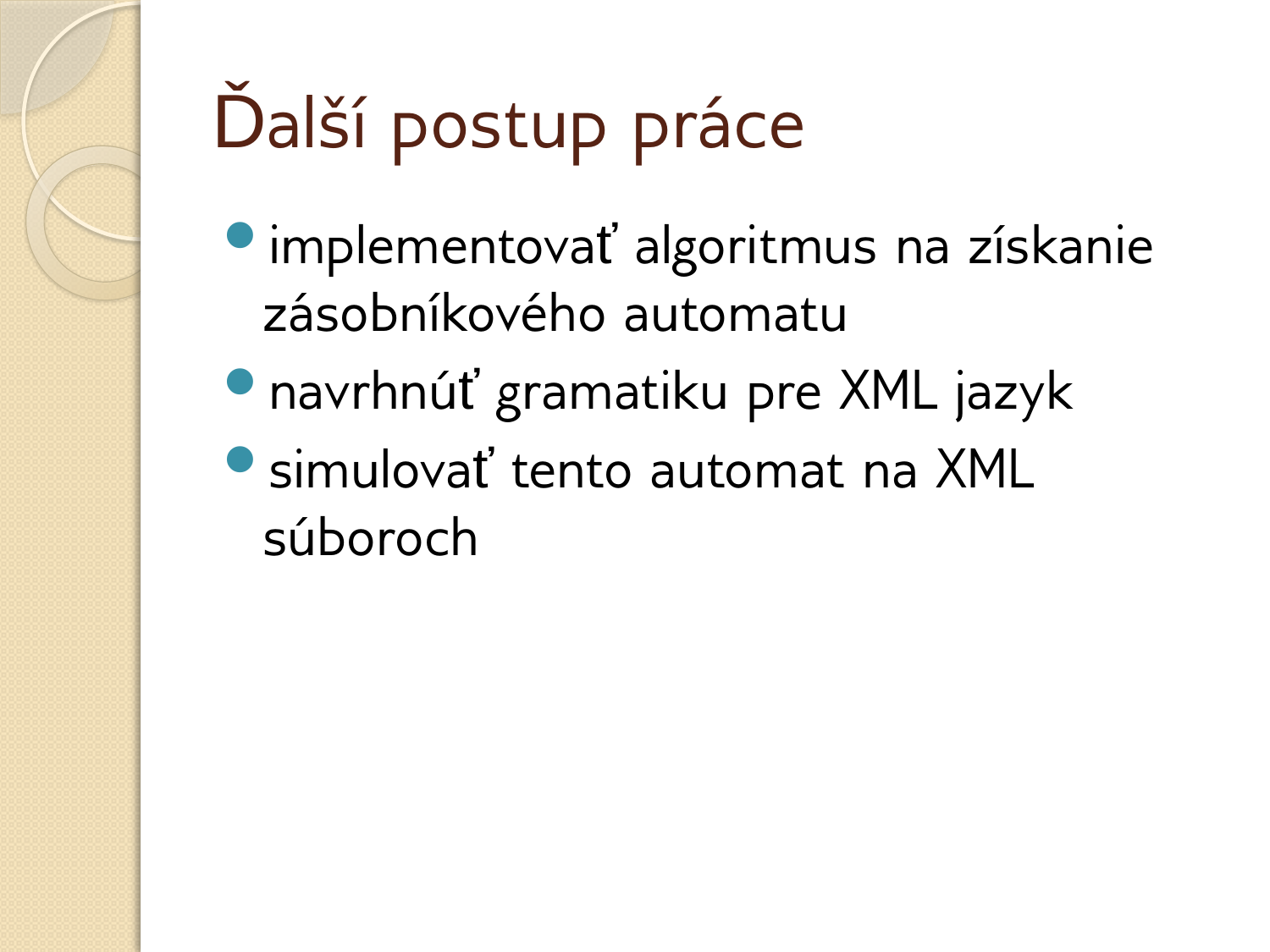

# Ďalší postup práce
implementovať algoritmus na získanie zásobníkového automatu
navrhnúť gramatiku pre XML jazyk
simulovať tento automat na XML súboroch